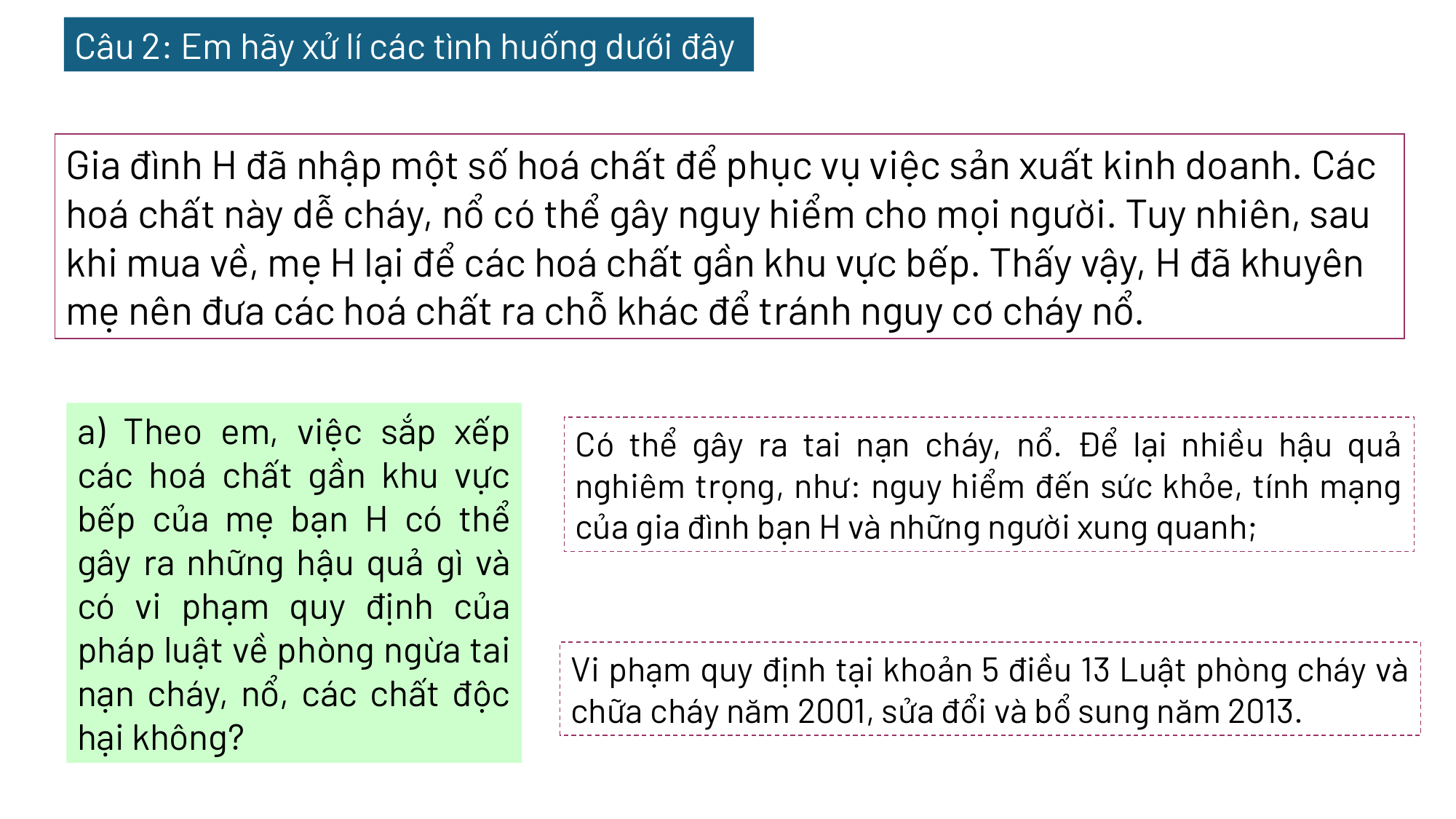

Câu 2: Em hãy xử lí các tình huống dưới đây
Gia đình H đã nhập một số hoá chất để phục vụ việc sản xuất kinh doanh. Các hoá chất này dễ cháy, nổ có thể gây nguy hiểm cho mọi người. Tuy nhiên, sau khi mua về, mẹ H lại để các hoá chất gần khu vực bếp. Thấy vậy, H đã khuyên mẹ nên đưa các hoá chất ra chỗ khác để tránh nguy cơ cháy nổ.
Có thể gây ra tai nạn cháy, nổ. Để lại nhiều hậu quả nghiêm trọng, như: nguy hiểm đến sức khỏe, tính mạng của gia đình bạn H và những người xung quanh;
a) Theo em, việc sắp xếp các hoá chất gần khu vực bếp của mẹ bạn H có thể gây ra những hậu quả gì và có vi phạm quy định của pháp luật về phòng ngừa tai nạn cháy, nổ, các chất độc hại không?
Vi phạm quy định tại khoản 5 điều 13 Luật phòng cháy và chữa cháy năm 2001, sửa đổi và bổ sung năm 2013.